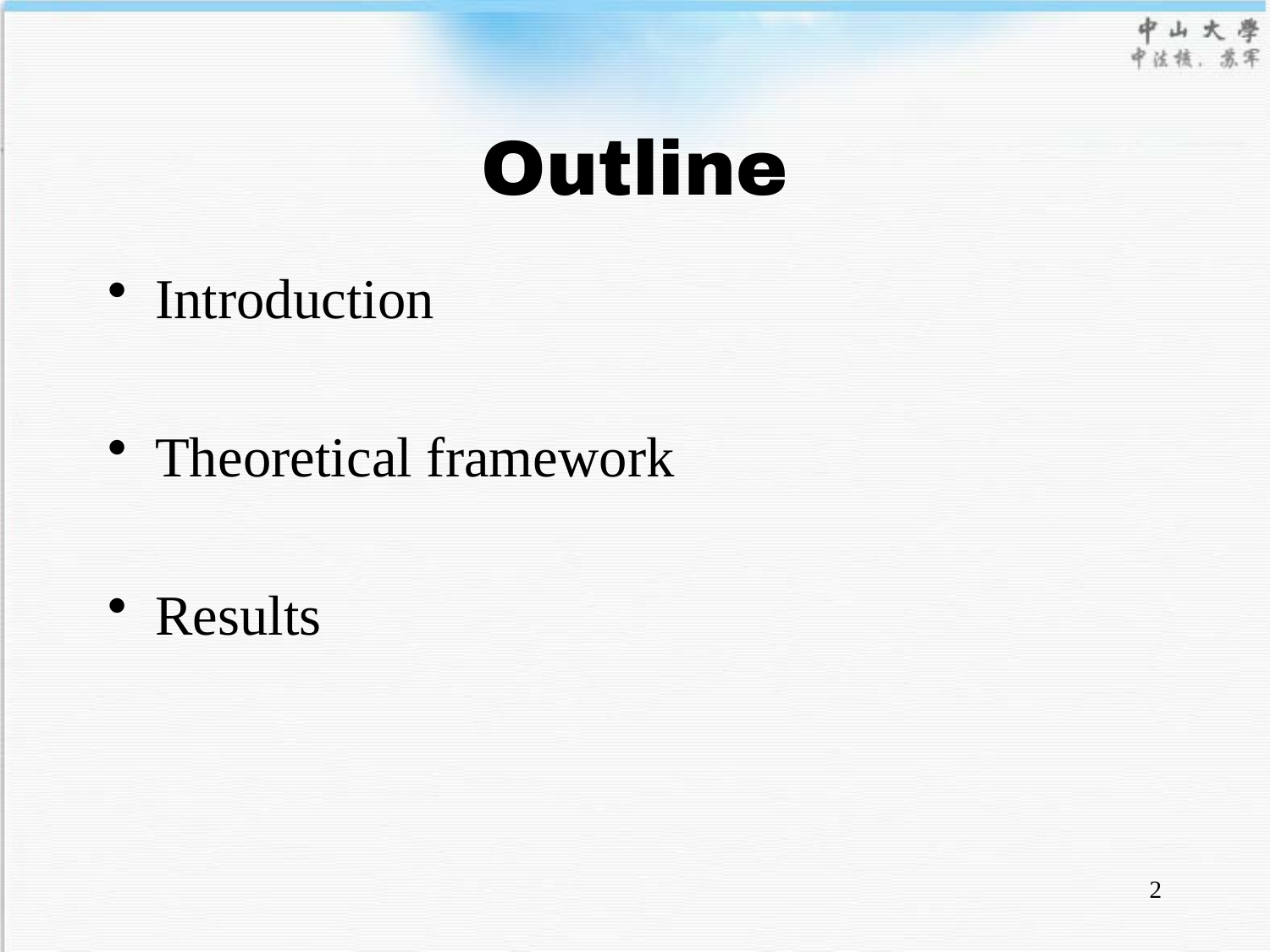

# Outline
Introduction

Theoretical framework

Results
2